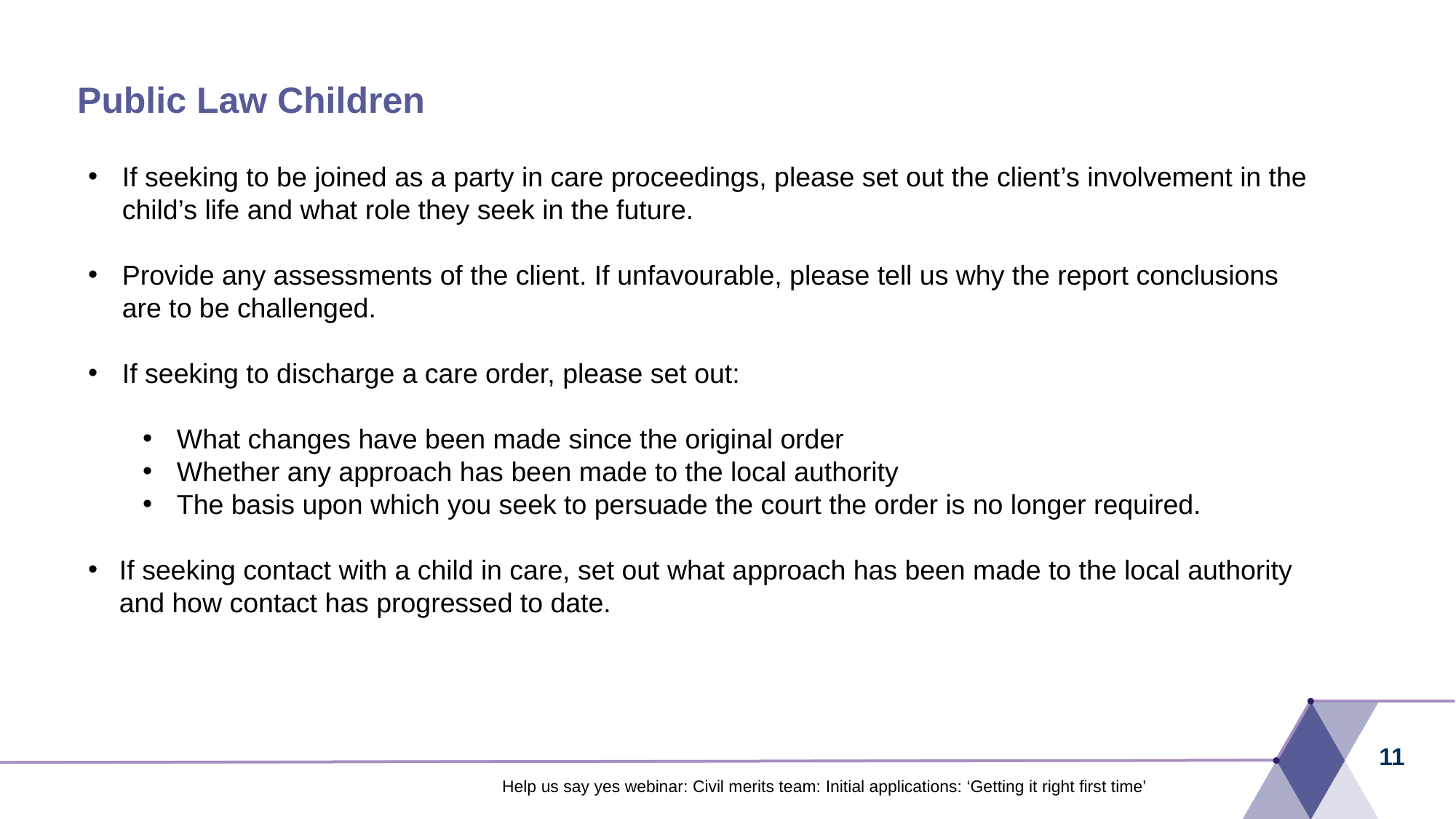

# Public Law Children
If seeking to be joined as a party in care proceedings, please set out the client’s involvement in the child’s life and what role they seek in the future.

Provide any assessments of the client. If unfavourable, please tell us why the report conclusions are to be challenged.

If seeking to discharge a care order, please set out:

What changes have been made since the original order
Whether any approach has been made to the local authority
The basis upon which you seek to persuade the court the order is no longer required.

If seeking contact with a child in care, set out what approach has been made to the local authority and how contact has progressed to date.

11
Help us say yes webinar: Civil merits team: Initial applications: ‘Getting it right first time’